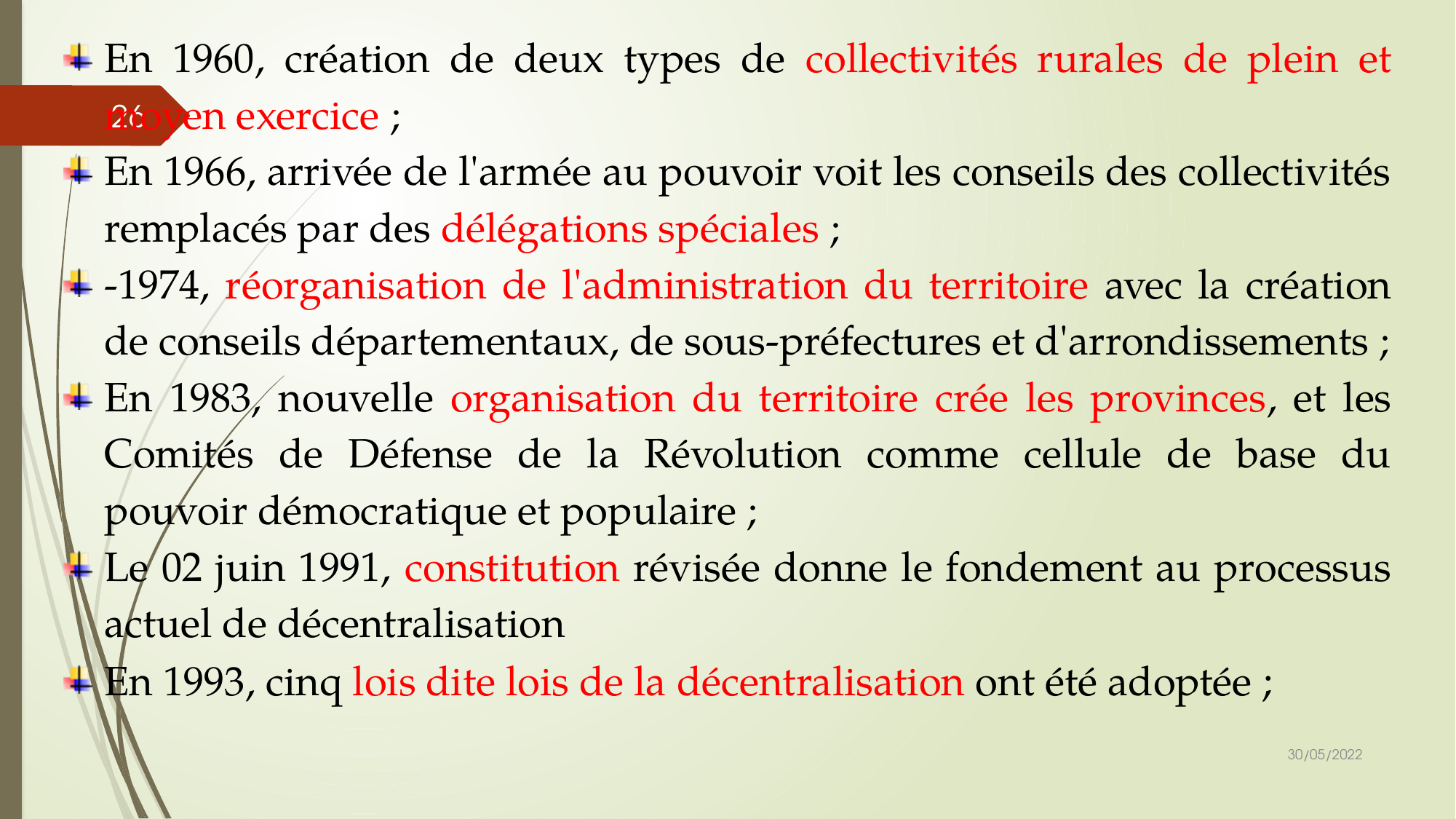

En 1960, création de deux types de collectivités rurales de plein et moyen exercice ;
En 1966, arrivée de l'armée au pouvoir voit les conseils des collectivités remplacés par des délégations spéciales ;
-1974, réorganisation de l'administration du territoire avec la création de conseils départementaux, de sous-préfectures et d'arrondissements ;
En 1983, nouvelle organisation du territoire crée les provinces, et les Comités de Défense de la Révolution comme cellule de base du pouvoir démocratique et populaire ;
Le 02 juin 1991, constitution révisée donne le fondement au processus actuel de décentralisation
En 1993, cinq lois dite lois de la décentralisation ont été adoptée ;
26
30/05/2022